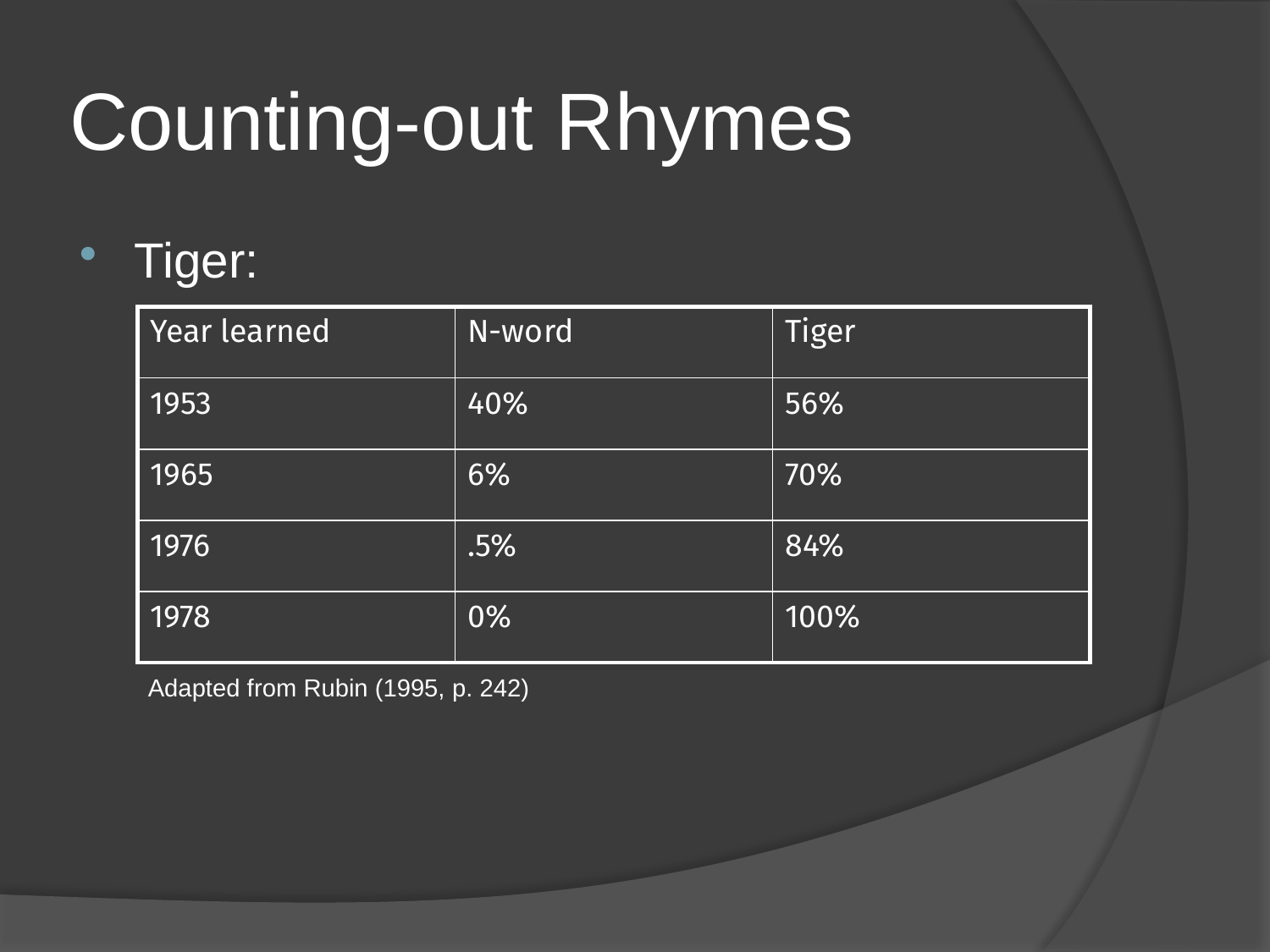

# Counting-out Rhymes
Tiger:
| Year learned | N-word | Tiger |
| --- | --- | --- |
| 1953 | 40% | 56% |
| 1965 | 6% | 70% |
| 1976 | .5% | 84% |
| 1978 | 0% | 100% |
Adapted from Rubin (1995, p. 242)